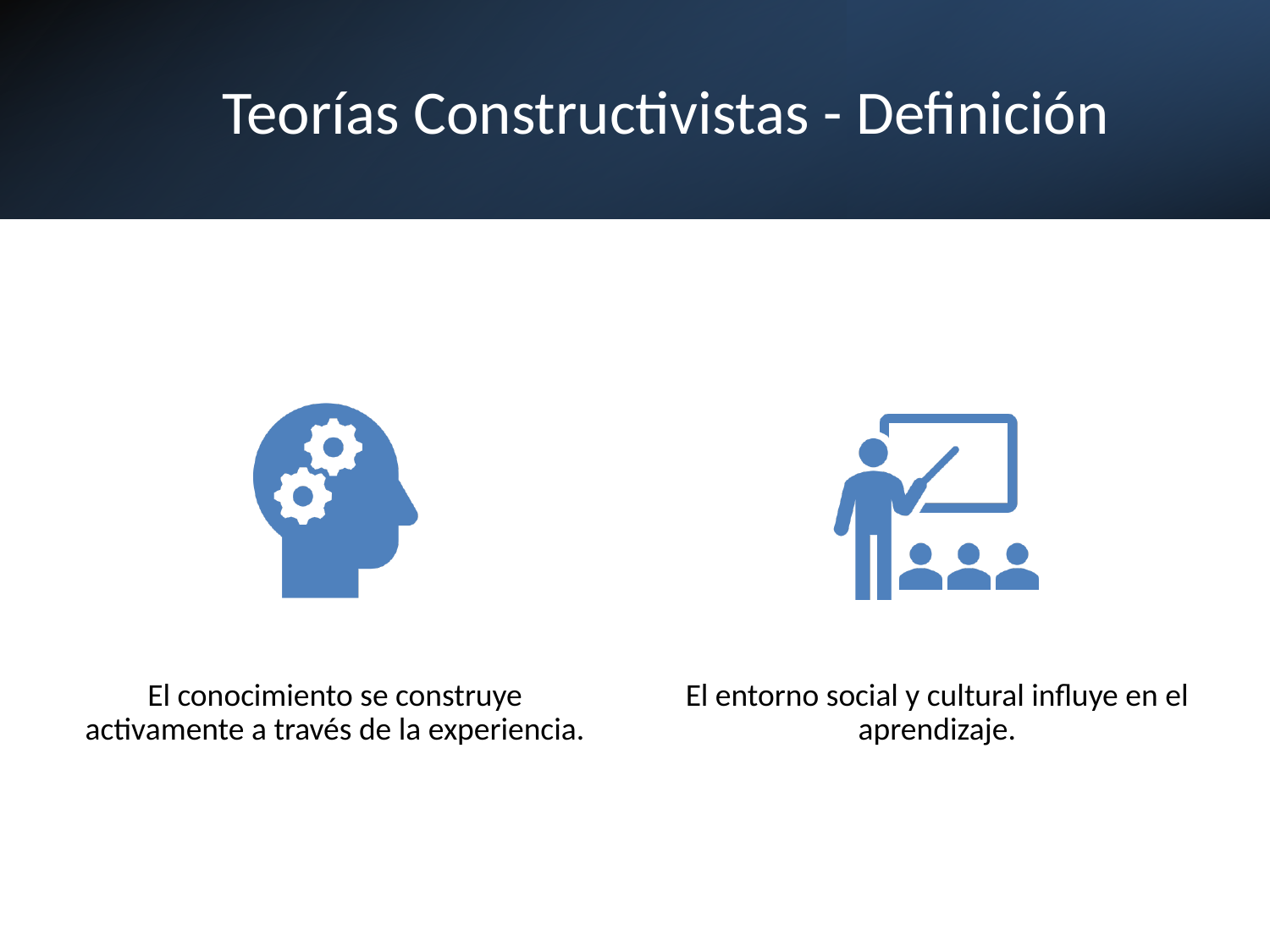

# Teorías Constructivistas - Definición
El conocimiento se construye activamente a través de la experiencia.
El entorno social y cultural influye en el aprendizaje.